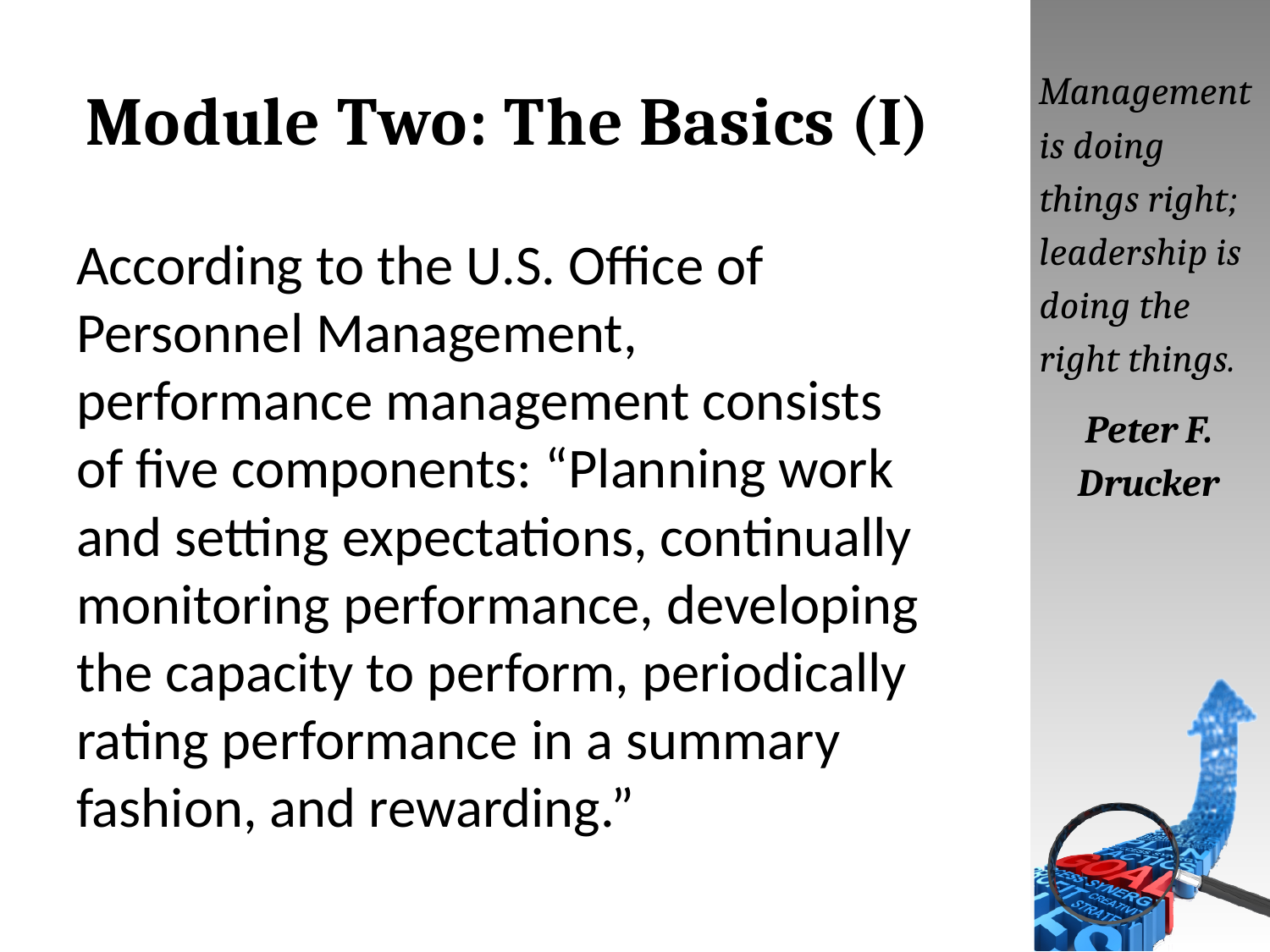

# Module Two: The Basics (I)
Management is doing things right; leadership is doing the right things.
Peter F. Drucker

According to the U.S. Office of Personnel Management, performance management consists of five components: “Planning work and setting expectations, continually monitoring performance, developing the capacity to perform, periodically rating performance in a summary fashion, and rewarding.”